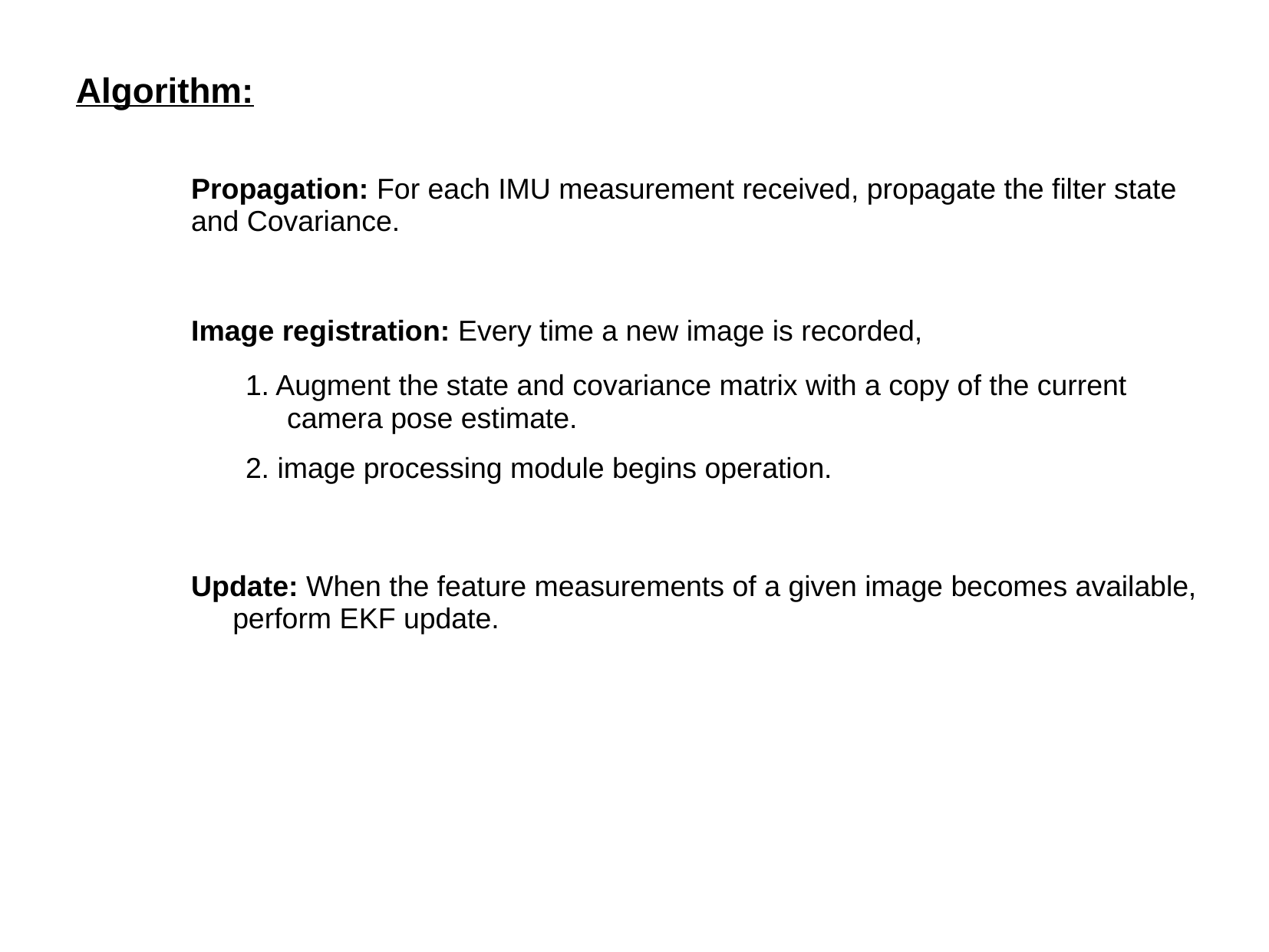

Algorithm:

Propagation: For each IMU measurement received, propagate the filter state  and Covariance.

Image registration: Every time a new image is recorded,
1. Augment the state and covariance matrix with a copy of the current camera pose estimate.
2. image processing module begins operation.

Update: When the feature measurements of a given image becomes available, perform EKF update.